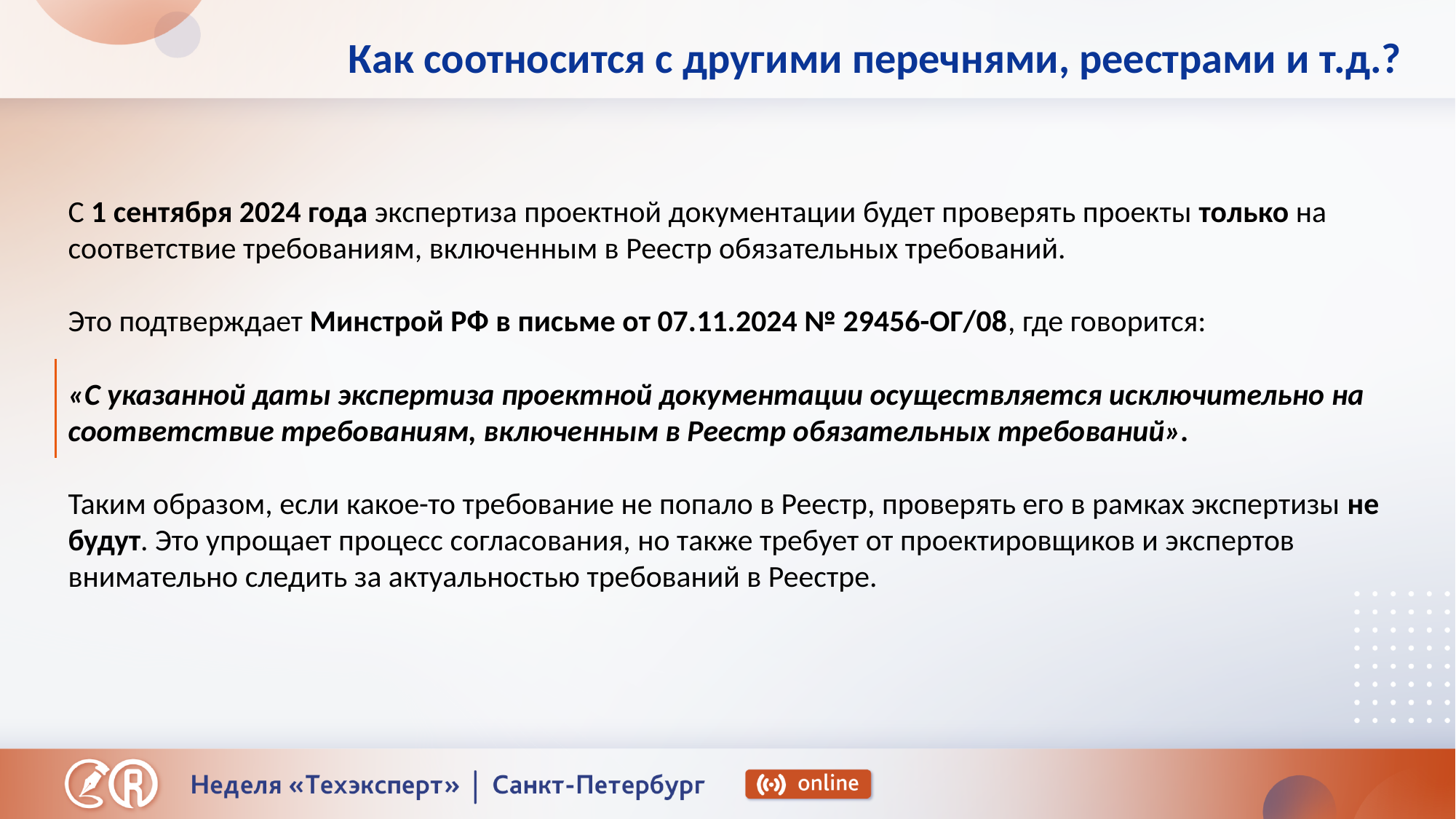

# Как соотносится с другими перечнями, реестрами и т.д.?
С 1 сентября 2024 года экспертиза проектной документации будет проверять проекты только на соответствие требованиям, включенным в Реестр обязательных требований.

Это подтверждает Минстрой РФ в письме от 07.11.2024 № 29456-ОГ/08, где говорится:

«С указанной даты экспертиза проектной документации осуществляется исключительно на соответствие требованиям, включенным в Реестр обязательных требований».

Таким образом, если какое-то требование не попало в Реестр, проверять его в рамках экспертизы не будут. Это упрощает процесс согласования, но также требует от проектировщиков и экспертов внимательно следить за актуальностью требований в Реестре.